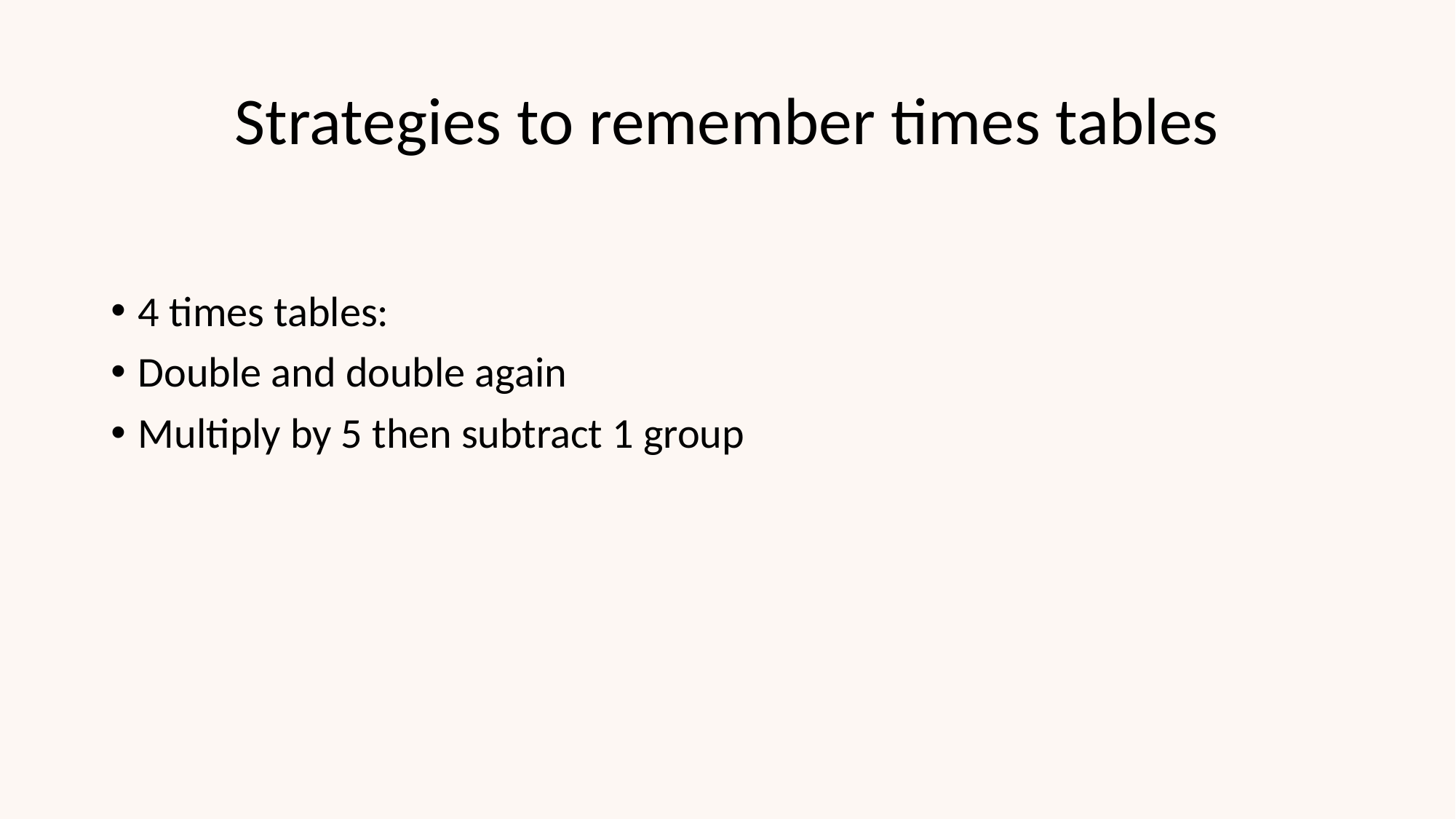

# Strategies to remember times tables

4 times tables:
Double and double again
Multiply by 5 then subtract 1 group